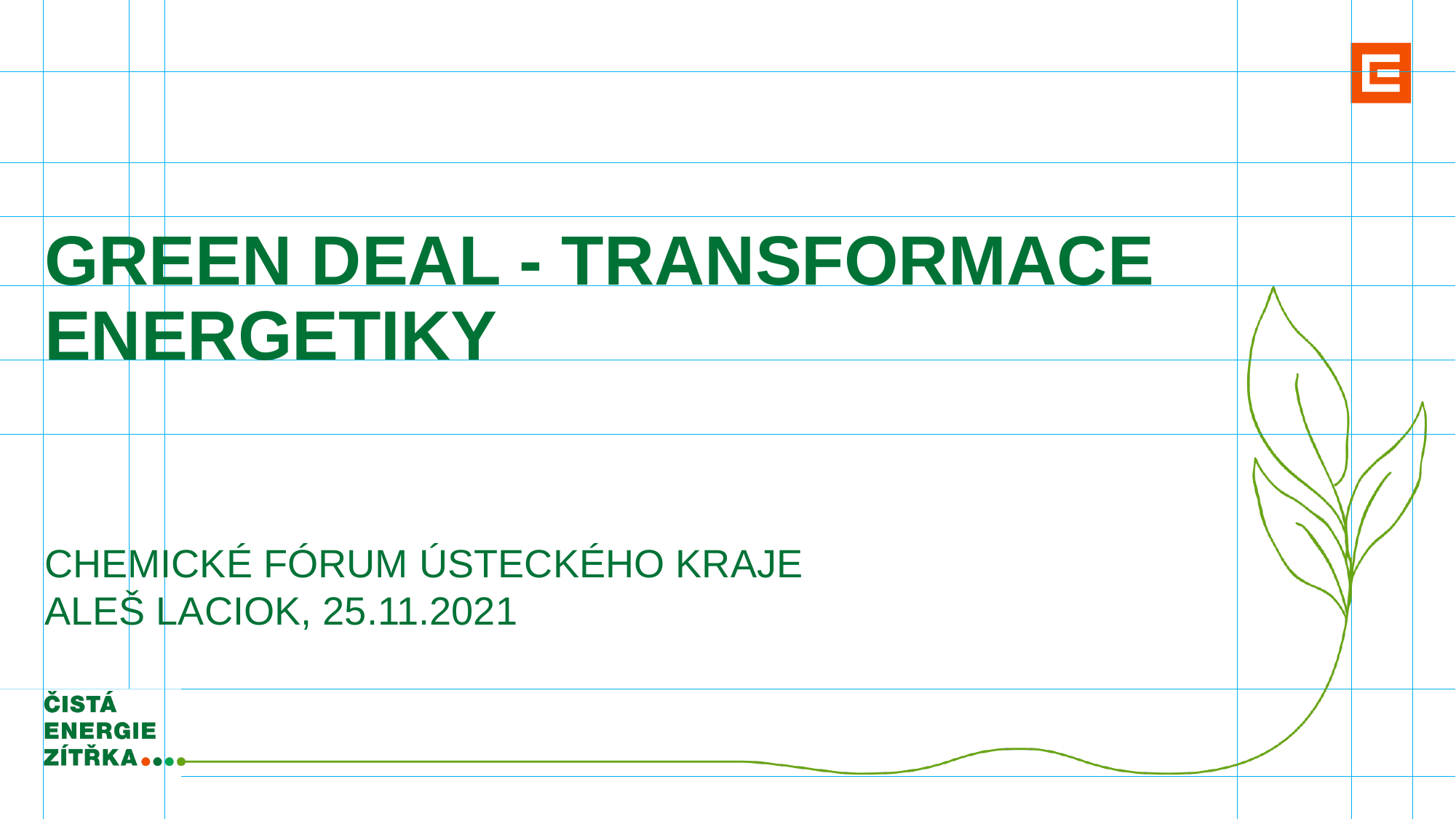

# Green Deal - Transformace energetiky
Chemické fórum Ústeckého kraje
Aleš Laciok, 25.11.2021